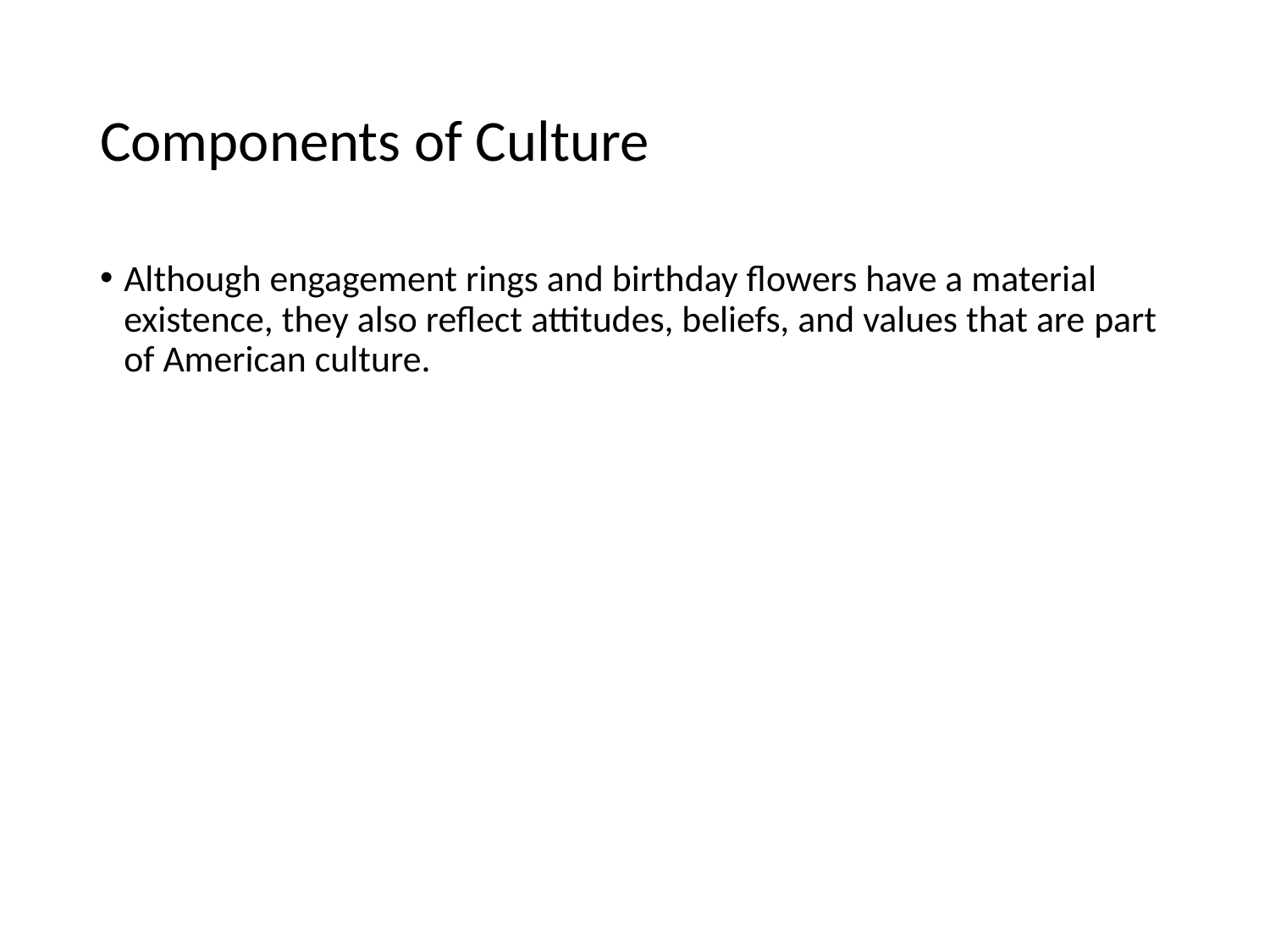

# Components of Culture
Although engagement rings and birthday flowers have a material existence, they also reflect attitudes, beliefs, and values that are part of American culture.